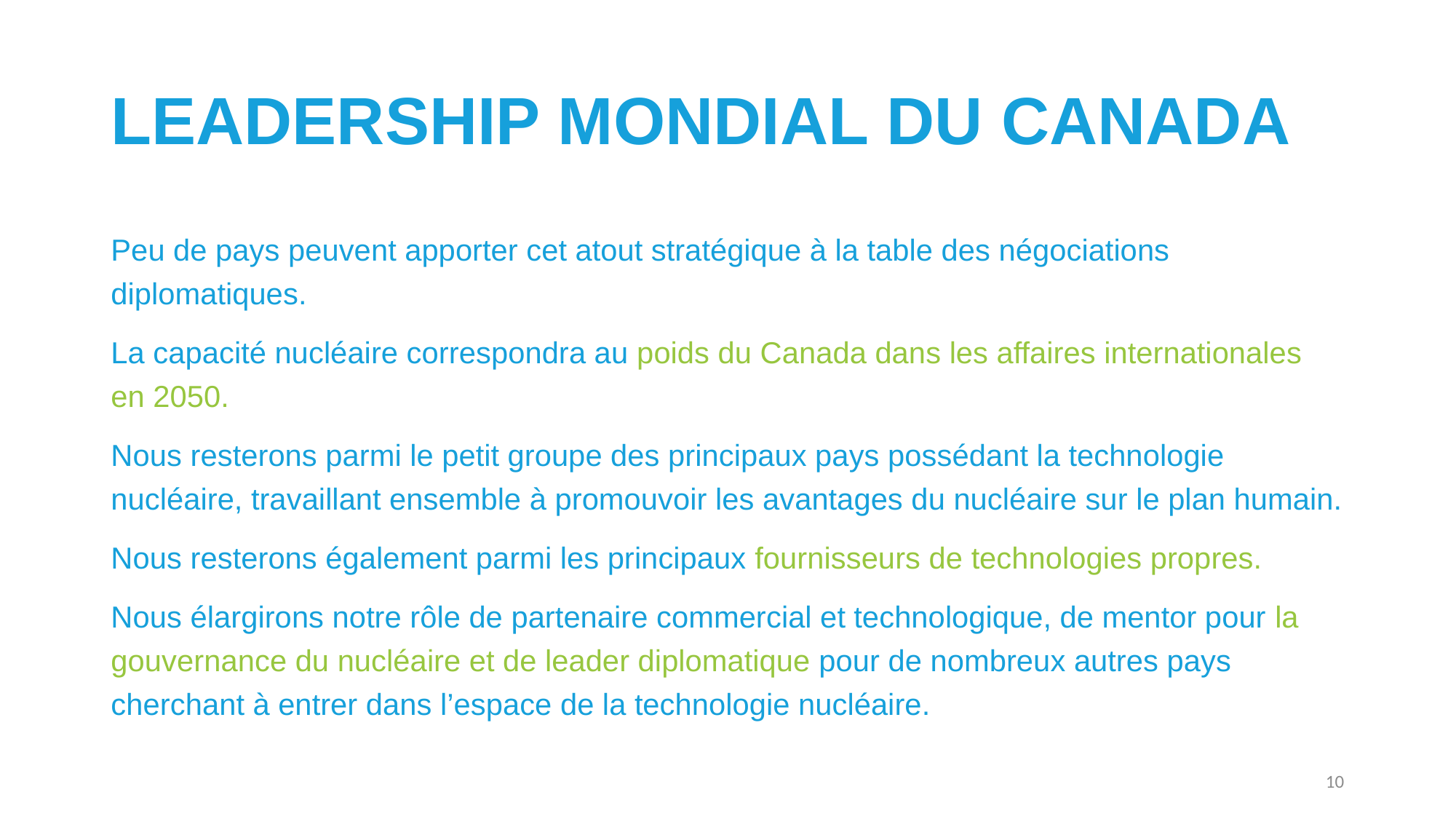

# LEADERSHIP MONDIAL DU CANADA
Peu de pays peuvent apporter cet atout stratégique à la table des négociations diplomatiques.
La capacité nucléaire correspondra au poids du Canada dans les affaires internationales en 2050.
Nous resterons parmi le petit groupe des principaux pays possédant la technologie nucléaire, travaillant ensemble à promouvoir les avantages du nucléaire sur le plan humain.
Nous resterons également parmi les principaux fournisseurs de technologies propres.
Nous élargirons notre rôle de partenaire commercial et technologique, de mentor pour la gouvernance du nucléaire et de leader diplomatique pour de nombreux autres pays cherchant à entrer dans l’espace de la technologie nucléaire.
10